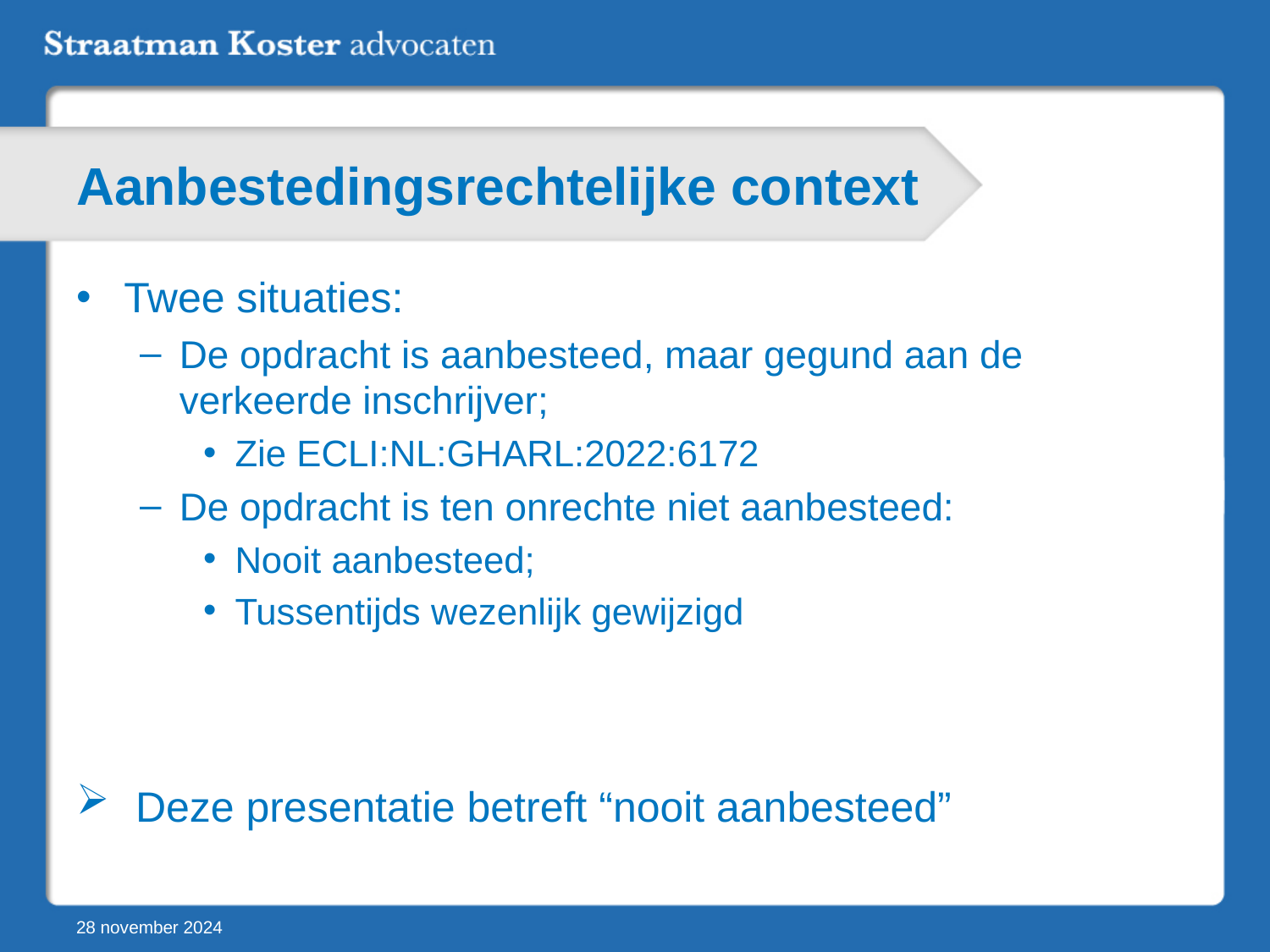

# Aanbestedingsrechtelijke context
Twee situaties:
De opdracht is aanbesteed, maar gegund aan de verkeerde inschrijver;
Zie ECLI:NL:GHARL:2022:6172
De opdracht is ten onrechte niet aanbesteed:
Nooit aanbesteed;
Tussentijds wezenlijk gewijzigd

 Deze presentatie betreft “nooit aanbesteed”
28 november 2024